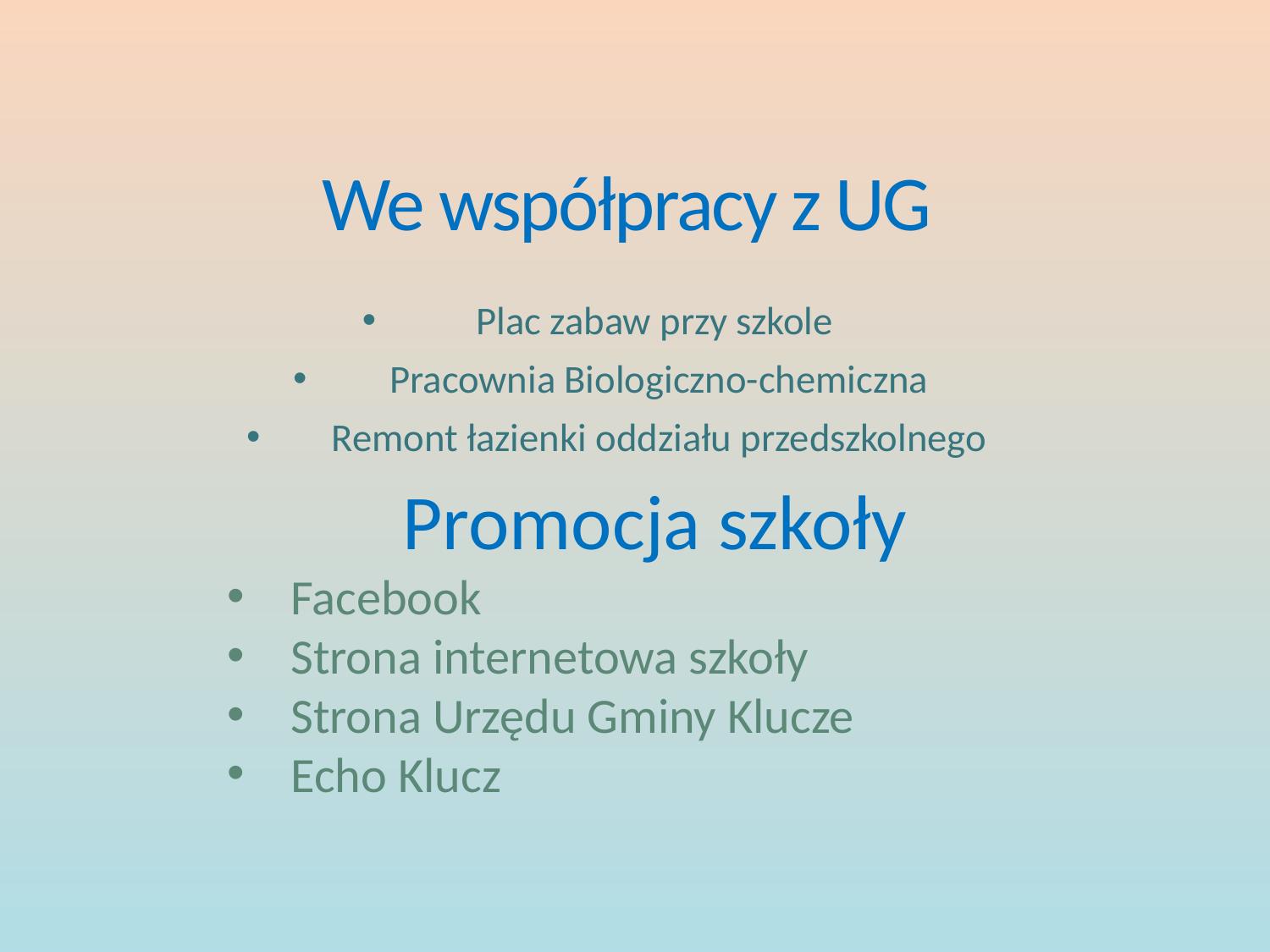

# We współpracy z UG
Plac zabaw przy szkole
Pracownia Biologiczno-chemiczna
Remont łazienki oddziału przedszkolnego

Promocja szkoły
Facebook
Strona internetowa szkoły
Strona Urzędu Gminy Klucze
Echo Klucz